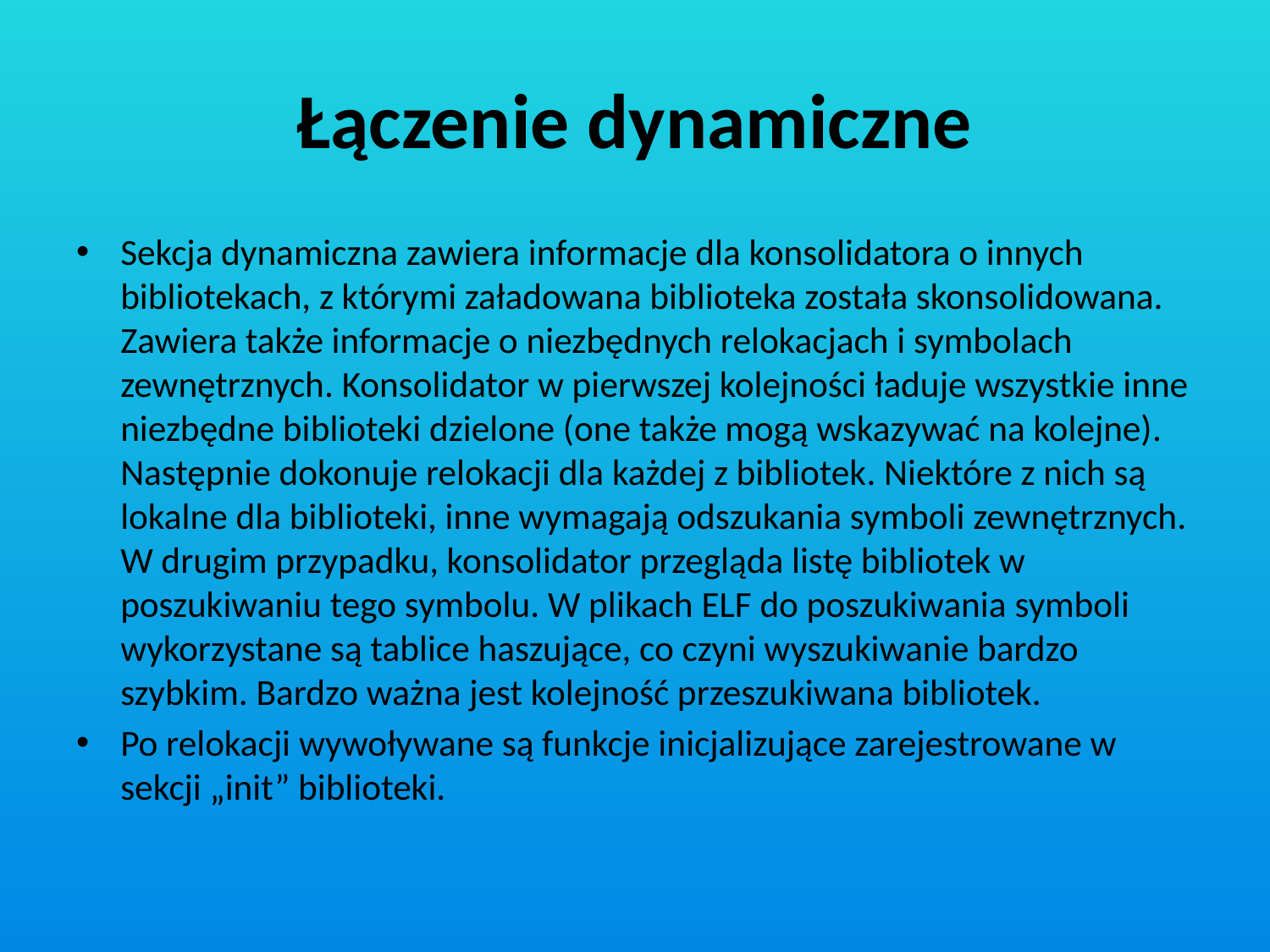

# Łączenie dynamiczne
Sekcja dynamiczna zawiera informacje dla konsolidatora o innych bibliotekach, z którymi załadowana biblioteka została skonsolidowana. Zawiera także informacje o niezbędnych relokacjach i symbolach zewnętrznych. Konsolidator w pierwszej kolejności ładuje wszystkie inne niezbędne biblioteki dzielone (one także mogą wskazywać na kolejne). Następnie dokonuje relokacji dla każdej z bibliotek. Niektóre z nich są lokalne dla biblioteki, inne wymagają odszukania symboli zewnętrznych. W drugim przypadku, konsolidator przegląda listę bibliotek w poszukiwaniu tego symbolu. W plikach ELF do poszukiwania symboli wykorzystane są tablice haszujące, co czyni wyszukiwanie bardzo szybkim. Bardzo ważna jest kolejność przeszukiwana bibliotek.
Po relokacji wywoływane są funkcje inicjalizujące zarejestrowane w sekcji „init” biblioteki.